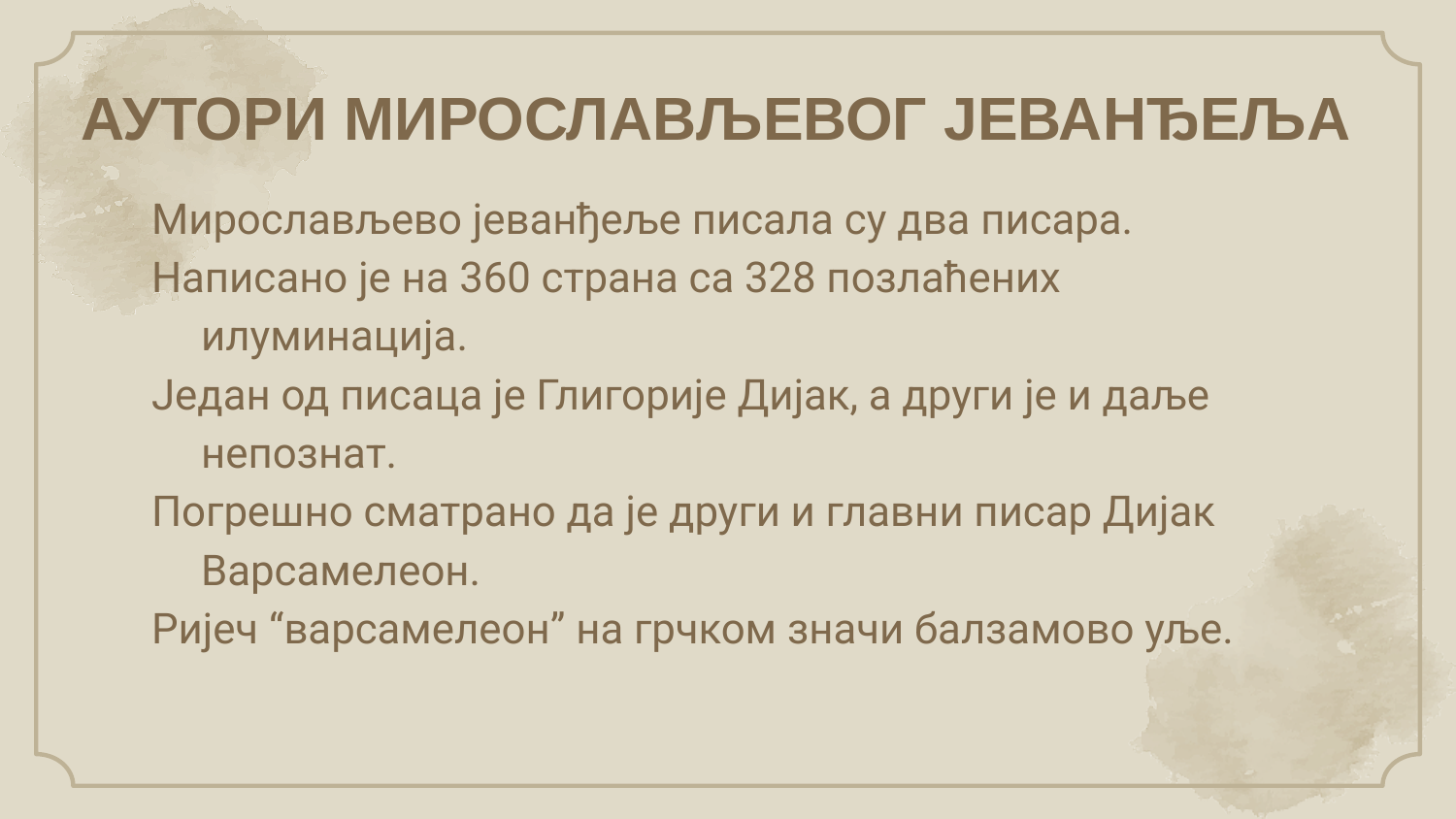

# АУТОРИ МИРОСЛАВЉЕВОГ ЈЕВАНЂЕЉА
Мирослављево јеванђеље писала су два писара.
Написано је на 360 страна са 328 позлаћених илуминација.
Један од писаца је Глигорије Дијак, а други је и даље непознат.
Погрешно сматрано да је други и главни писар Дијак Варсамелеон.
Ријеч “варсамелеон” на грчком значи балзамово уље.